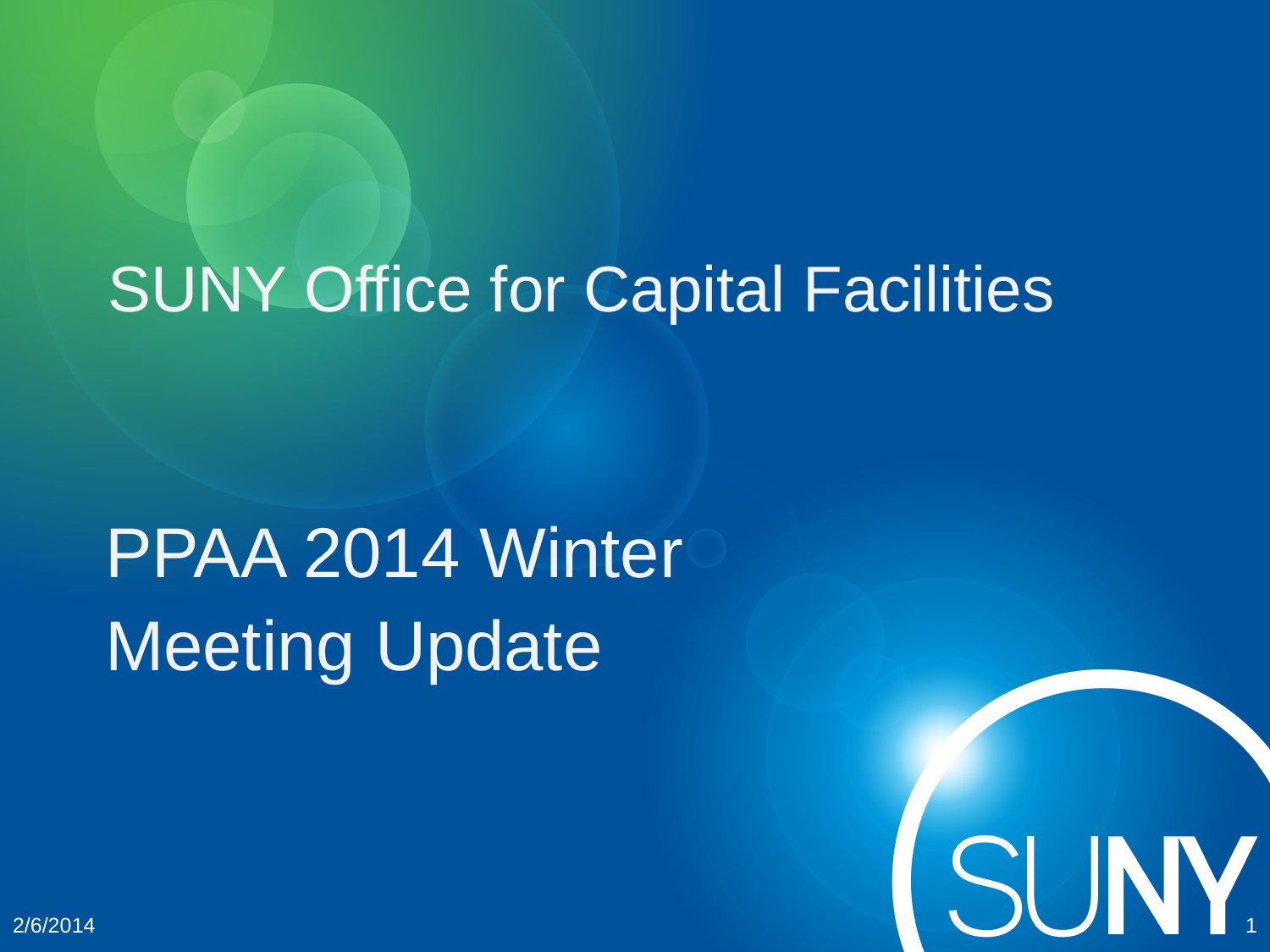

# SUNY Office for Capital Facilities
PPAA 2014 Winter Meeting Update
2/6/2014
1